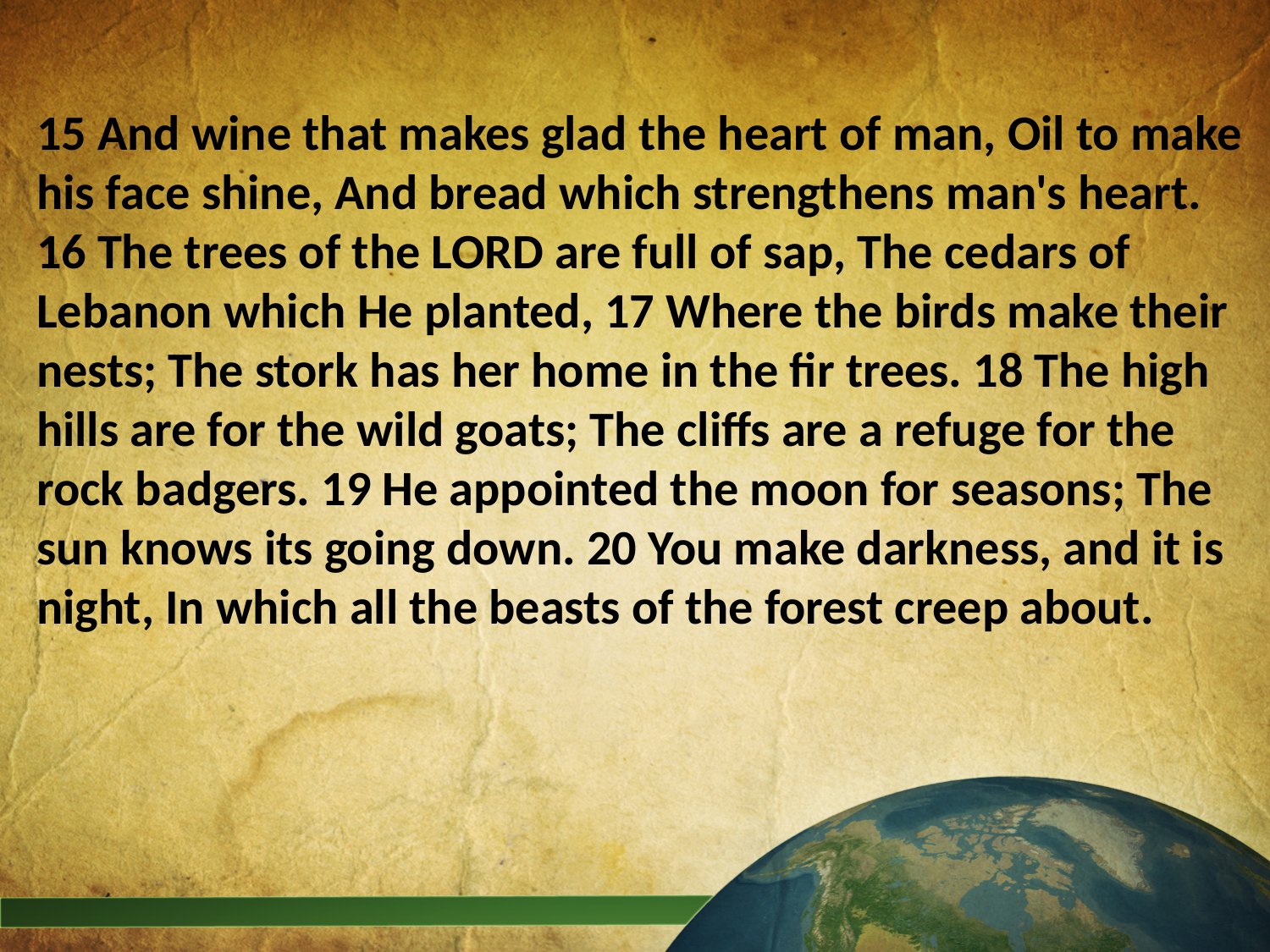

15 And wine that makes glad the heart of man, Oil to make his face shine, And bread which strengthens man's heart. 16 The trees of the LORD are full of sap, The cedars of Lebanon which He planted, 17 Where the birds make their nests; The stork has her home in the fir trees. 18 The high hills are for the wild goats; The cliffs are a refuge for the rock badgers. 19 He appointed the moon for seasons; The sun knows its going down. 20 You make darkness, and it is night, In which all the beasts of the forest creep about.